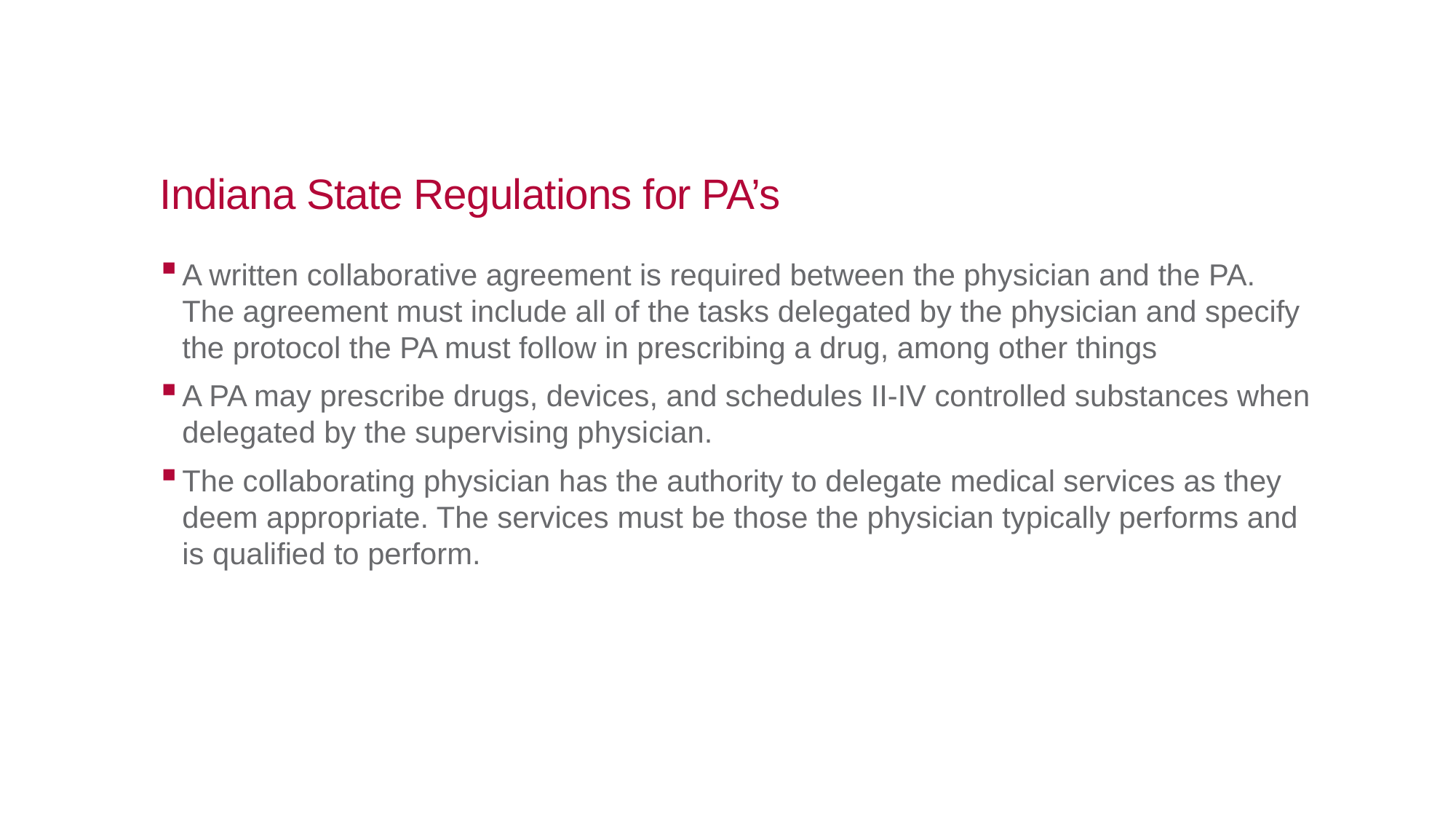

# Indiana State Regulations for PA’s
A written collaborative agreement is required between the physician and the PA. The agreement must include all of the tasks delegated by the physician and specify the protocol the PA must follow in prescribing a drug, among other things
A PA may prescribe drugs, devices, and schedules II-IV controlled substances when delegated by the supervising physician.
The collaborating physician has the authority to delegate medical services as they deem appropriate. The services must be those the physician typically performs and is qualified to perform.